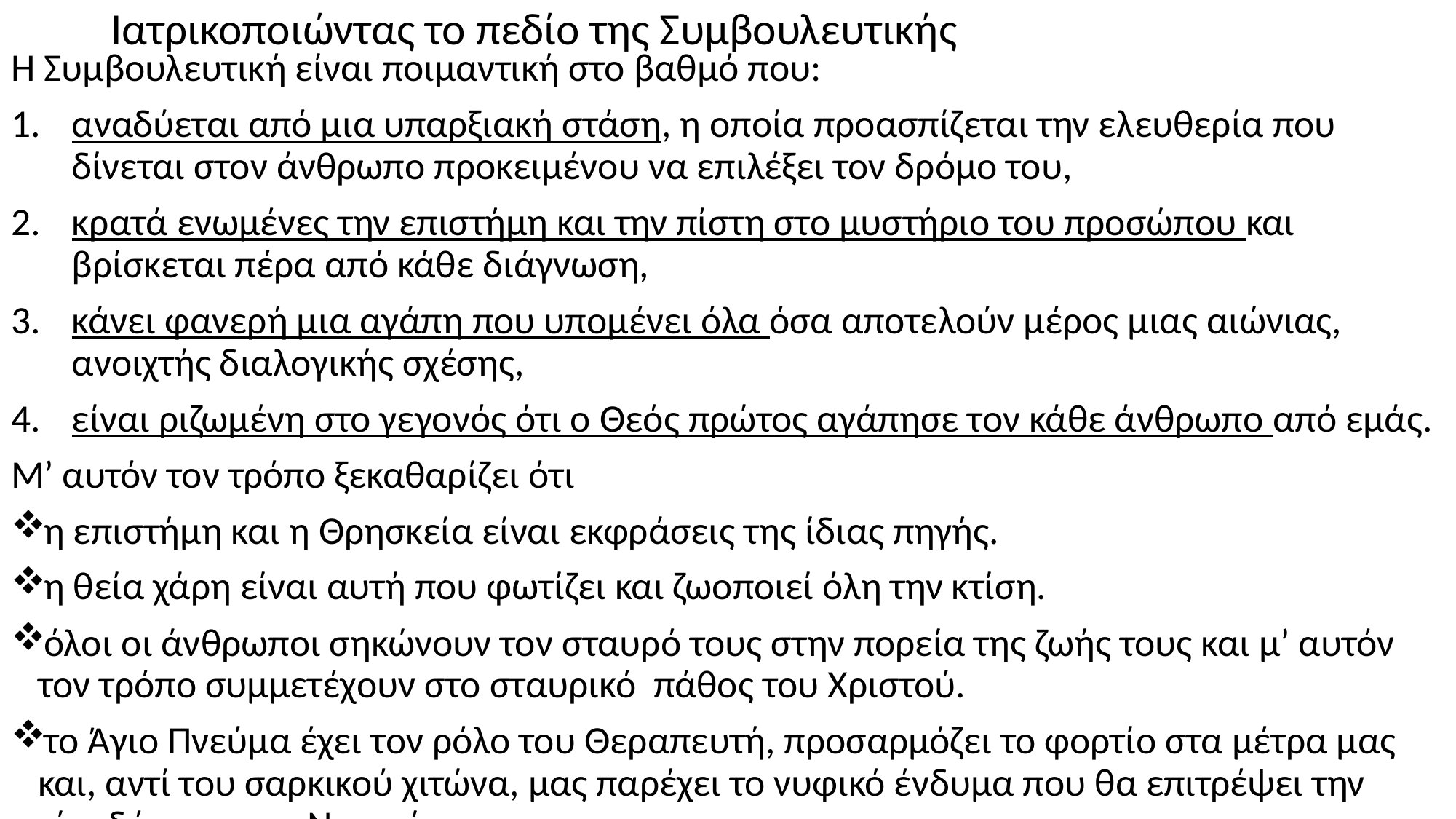

# Ιατρικοποιώντας το πεδίο της Συμβουλευτικής
Η Συμβουλευτική είναι ποιμαντική στο βαθμό που:
αναδύεται από μια υπαρξιακή στάση, η οποία προασπίζεται την ελευθερία που δίνεται στον άνθρωπο προκειμένου να επιλέξει τον δρόμο του,
κρατά ενωμένες την επιστήμη και την πίστη στο μυστήριο του προσώπου και βρίσκεται πέρα από κάθε διάγνωση,
κάνει φανερή μια αγάπη που υπομένει όλα όσα αποτελούν μέρος μιας αιώνιας, ανοιχτής διαλογικής σχέσης,
είναι ριζωμένη στο γεγονός ότι ο Θεός πρώτος αγάπησε τον κάθε άνθρωπο από εμάς.
Μ’ αυτόν τον τρόπο ξεκαθαρίζει ότι
η επιστήμη και η Θρησκεία είναι εκφράσεις της ίδιας πηγής.
η θεία χάρη είναι αυτή που φωτίζει και ζωοποιεί όλη την κτίση.
όλοι οι άνθρωποι σηκώνουν τον σταυρό τους στην πορεία της ζωής τους και μ’ αυτόν τον τρόπο συμμετέχουν στο σταυρικό  πάθος του Χριστού.
το Άγιο Πνεύμα έχει τον ρόλο του Θεραπευτή, προσαρμόζει το φορτίο στα μέτρα μας και, αντί του σαρκικού χιτώνα, μας παρέχει το νυφικό ένδυμα που θα επιτρέψει την είσοδό μας στον Νυμφώνα.